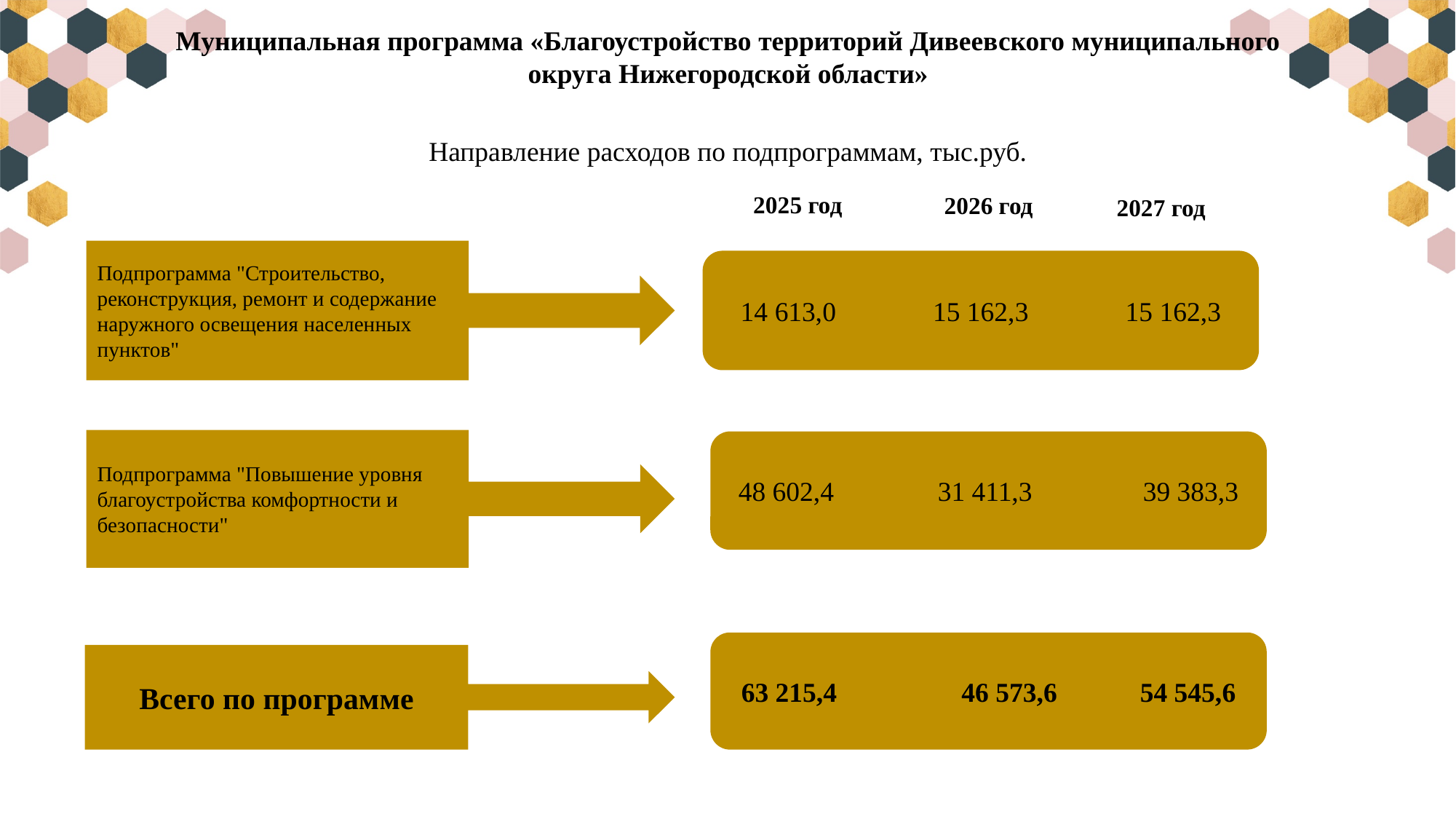

Муниципальная программа «Благоустройство территорий Дивеевского муниципального округа Нижегородской области»
Направление расходов по подпрограммам, тыс.руб.
2025 год
2026 год
2027 год
Подпрограмма "Строительство, реконструкция, ремонт и содержание наружного освещения населенных пунктов"
14 613,0              15 162,3              15 162,3
Подпрограмма "Повышение уровня благоустройства комфортности и безопасности"
48 602,4               31 411,3                39 383,3
63 215,4                  46 573,6            54 545,6
Всего по программе